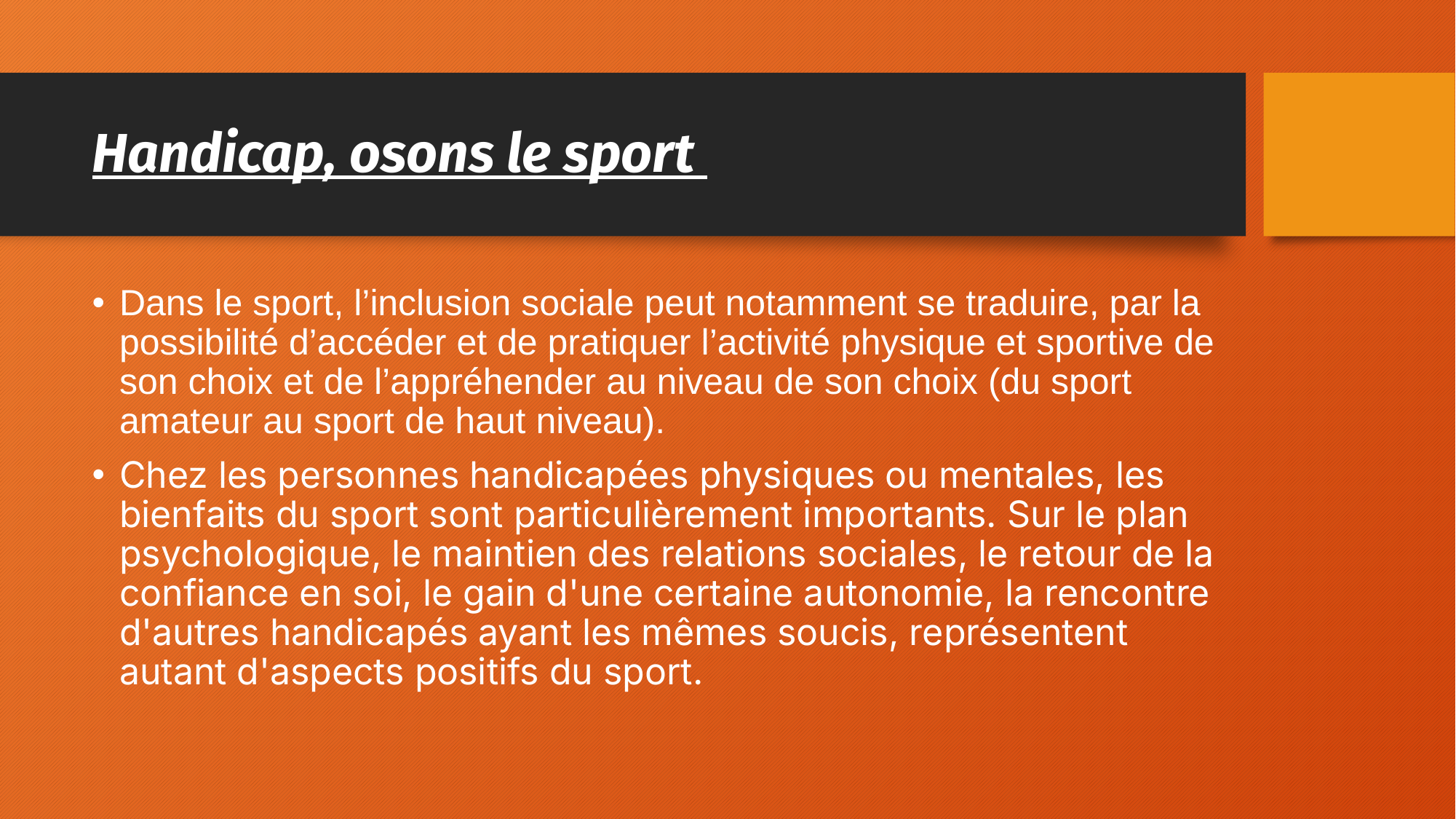

# Handicap, osons le sport
Dans le sport, l’inclusion sociale peut notamment se traduire, par la possibilité d’accéder et de pratiquer l’activité physique et sportive de son choix et de l’appréhender au niveau de son choix (du sport amateur au sport de haut niveau).
Chez les personnes handicapées physiques ou mentales, les bienfaits du sport sont particulièrement importants. Sur le plan psychologique, le maintien des relations sociales, le retour de la confiance en soi, le gain d'une certaine autonomie, la rencontre d'autres handicapés ayant les mêmes soucis, représentent autant d'aspects positifs du sport.